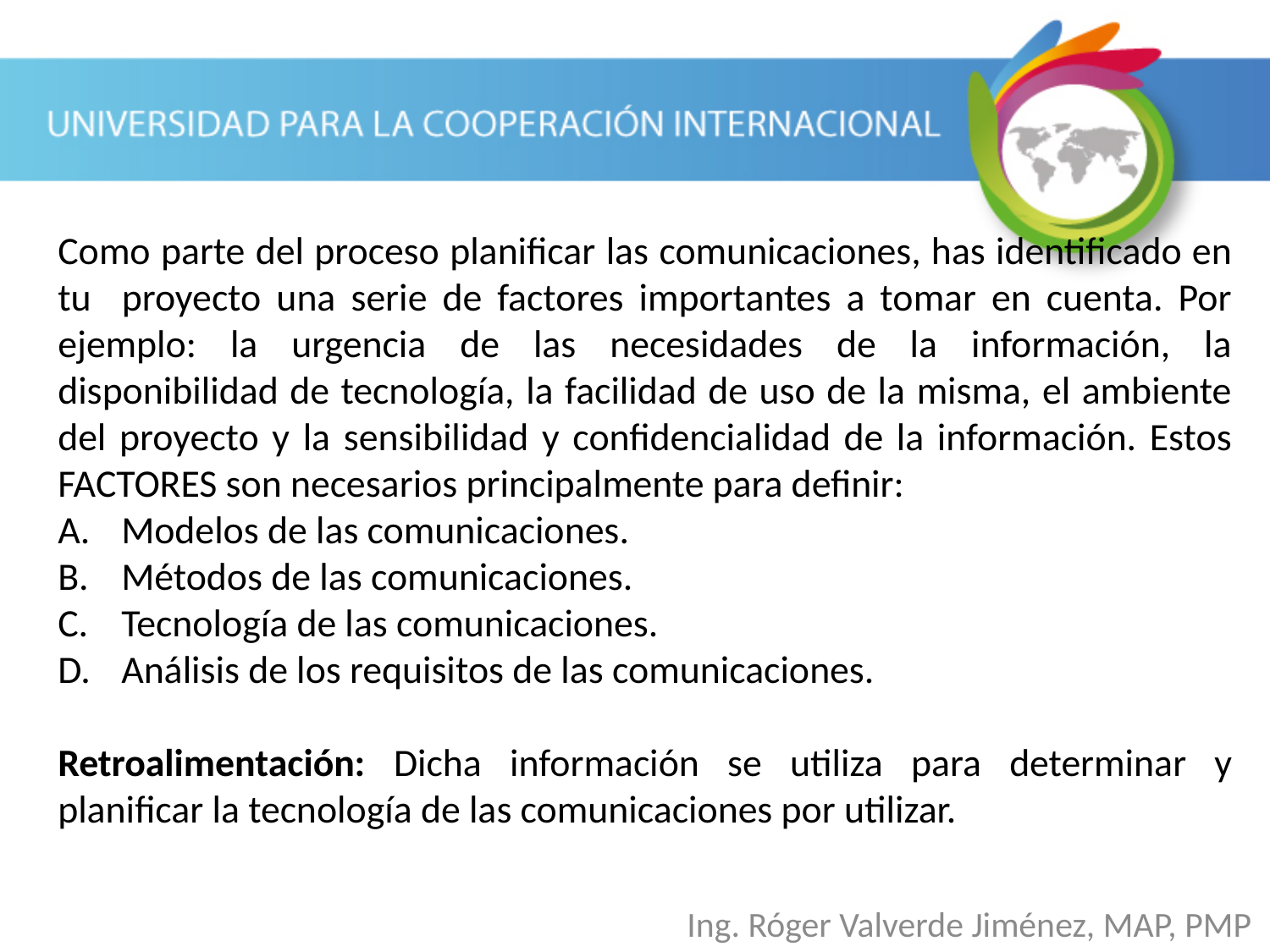

Como parte del proceso planificar las comunicaciones, has identificado en tu  proyecto una serie de factores importantes a tomar en cuenta. Por ejemplo: la urgencia de las necesidades de la información, la disponibilidad de tecnología, la facilidad de uso de la misma, el ambiente del proyecto y la sensibilidad y confidencialidad de la información. Estos FACTORES son necesarios principalmente para definir:
Modelos de las comunicaciones.
Métodos de las comunicaciones.
Tecnología de las comunicaciones.
Análisis de los requisitos de las comunicaciones.

Retroalimentación: Dicha información se utiliza para determinar y planificar la tecnología de las comunicaciones por utilizar.

Ing. Róger Valverde Jiménez, MAP, PMP